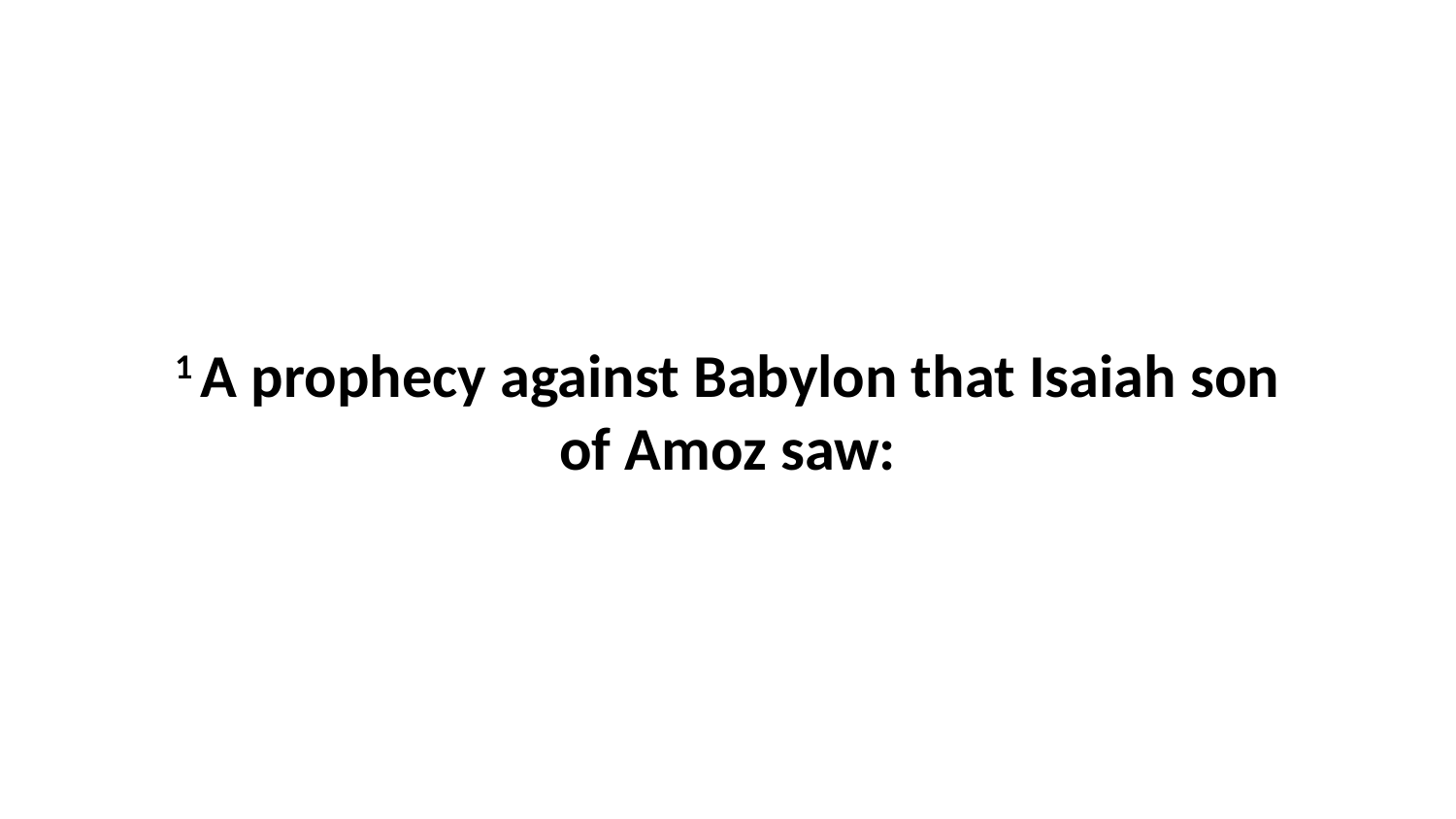

1 A prophecy against Babylon that Isaiah son of Amoz saw: